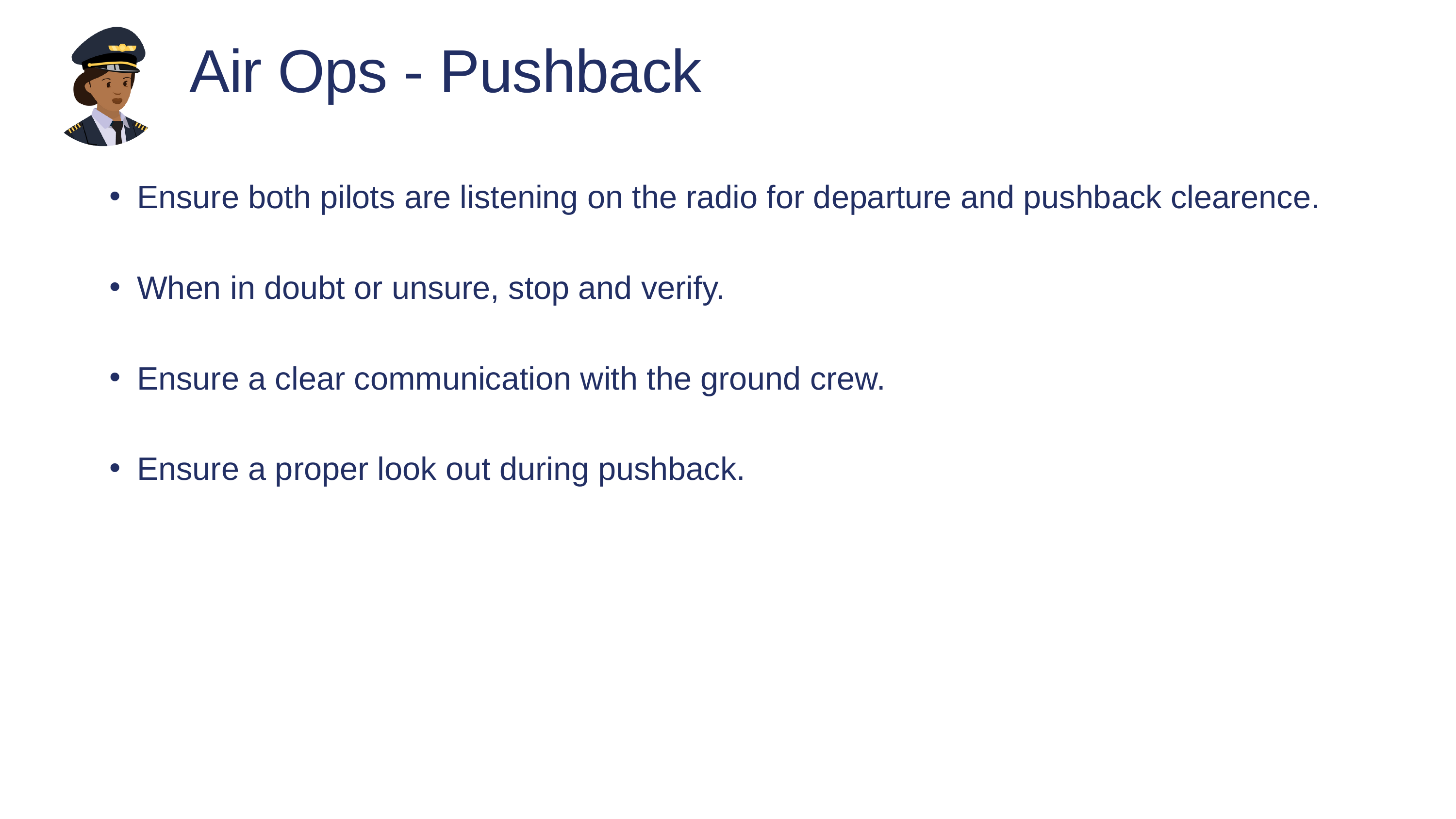

Air Ops - Pushback
Ensure both pilots are listening on the radio for departure and pushback clearence.

When in doubt or unsure, stop and verify.

Ensure a clear communication with the ground crew.

Ensure a proper look out during pushback.